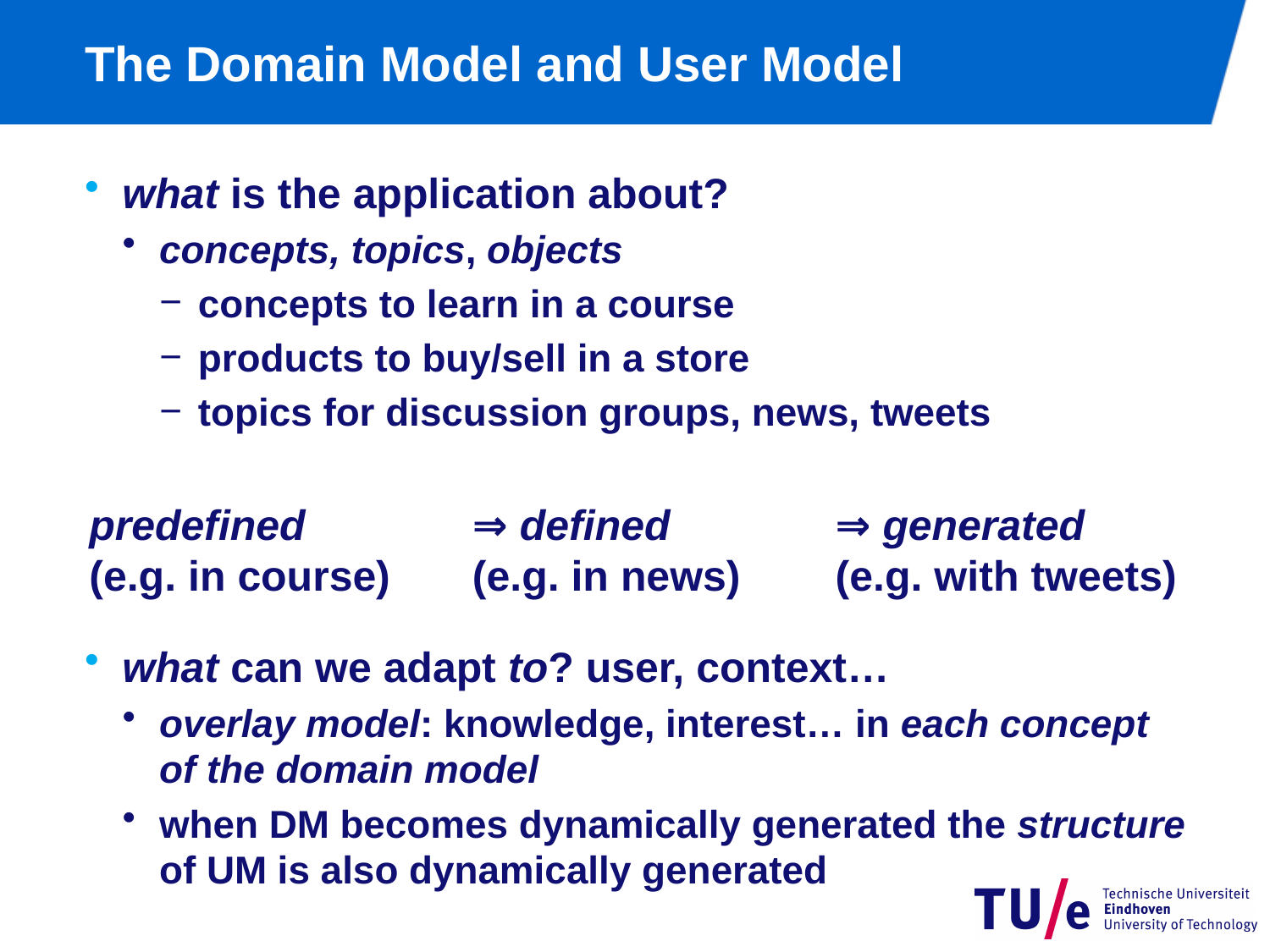

# The Domain Model and User Model
what is the application about?
concepts, topics, objects
concepts to learn in a course
products to buy/sell in a store
topics for discussion groups, news, tweets
⇒ generated
(e.g. with tweets)
predefined
(e.g. in course)
⇒ defined
(e.g. in news)
what can we adapt to? user, context…
overlay model: knowledge, interest… in each concept of the domain model
when DM becomes dynamically generated the structure of UM is also dynamically generated